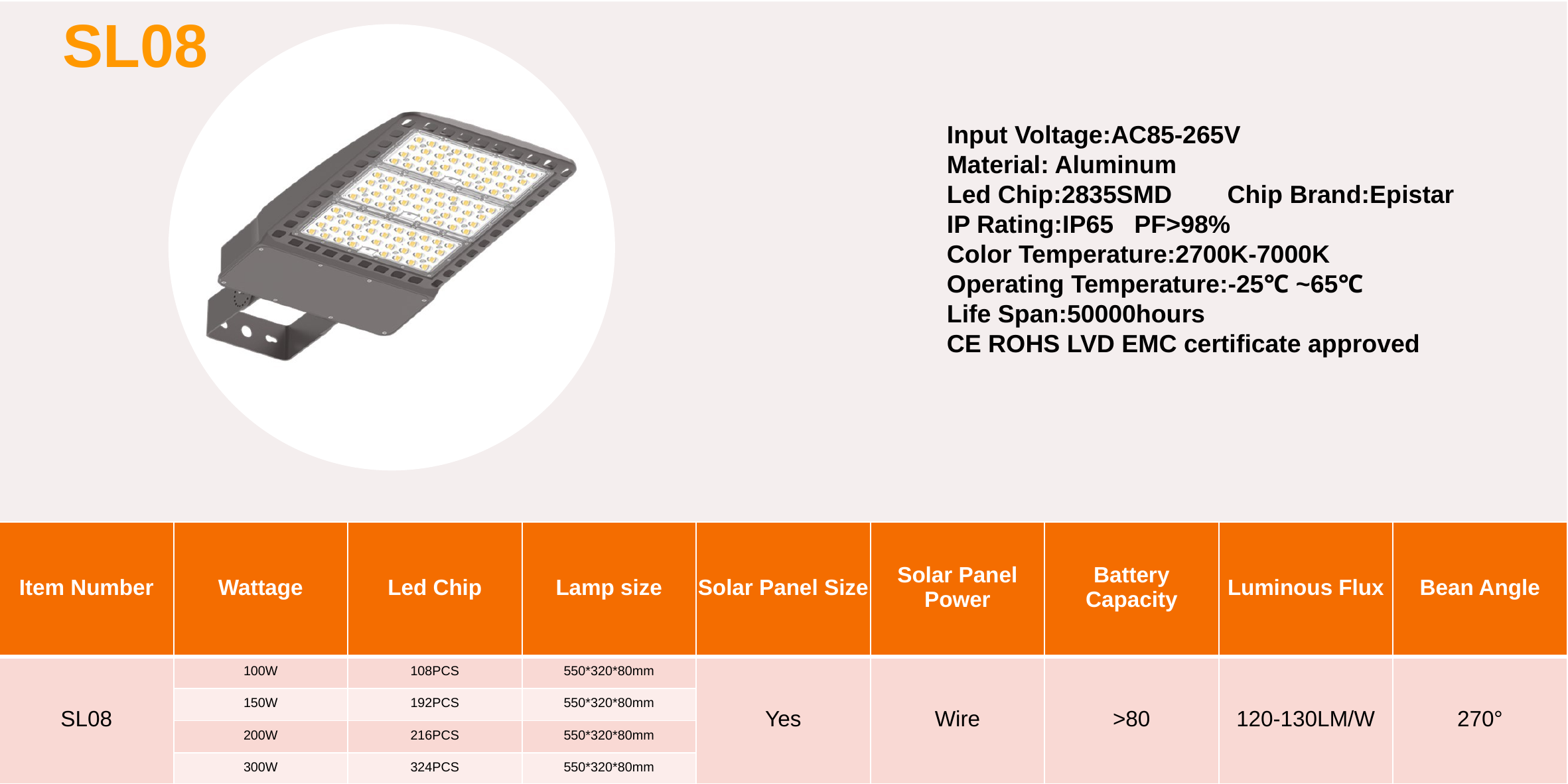

SL08

Input Voltage:AC85-265V
Material: Aluminum
Led Chip:2835SMD        Chip Brand:Epistar
IP Rating:IP65   PF>98%
Color Temperature:2700K-7000K
Operating Temperature:-25℃ ~65℃
Life Span:50000hours
CE ROHS LVD EMC certificate approved
| Item Number | Wattage | Led Chip | Lamp size | Solar Panel Size | Solar Panel Power | Battery Capacity | Luminous Flux | Bean Angle |
| --- | --- | --- | --- | --- | --- | --- | --- | --- |
| SL08 | 100W | 108PCS | 550\*320\*80mm | Yes | Wire | >80 | 120-130LM/W | 270° |
|  | 150W | 192PCS | 550\*320\*80mm |  |  |  |  |  |
|  | 200W | 216PCS | 550\*320\*80mm |  |  |  |  |  |
|  | 300W | 324PCS | 550\*320\*80mm |  |  |  |  |  |
| Modern Ceiling Light Material:Iron base+ PMMA Cover Input Voltage:AC85-265V Led Chip:2835SMD IP Rating:IP44 CRI>80 PF>0.9 Color Temperature:3000K/4500K/6000K Operating Temperature:-25℃ ~50℃ Life Span:50000hours Certificate:CE ROHS |  |  |  |  |  |  |
| --- | --- | --- | --- | --- | --- | --- |
| Item Number | Wattage | LedQuantity | LuminousFlux | Beam Angle | Size (mm) | WIFI Control Remte control Switch control Dimmer control |
| CL-N00 | 24W | 48pcs2835SMD | 1920-2160lm | 120° | 350mm | Yes |
|  | 36W | 72pcs2835SMD | 2880-3240lm | 120° | 400mm |  |
|  | 40W | 80pcs2835SMD | 3200-3600lm | 120° | 450mm |  |
| Modern Ceiling Light Material:Iron base+ PMMA Cover Input Voltage:AC85-265V Led Chip:2835SMD IP Rating:IP44 CRI>80 PF>0.9 Color Temperature:3000K/4500K/6000K Operating Temperature:-25℃ ~50℃ Life Span:50000hours Certificate:CE ROHS |  |  |  |  |  |  |
| --- | --- | --- | --- | --- | --- | --- |
| Item Number | Wattage | LedQuantity | LuminousFlux | Beam Angle | Size (mm) | WIFI Control Remte control Switch control Dimmer control |
| CL-N00 | 24W | 48pcs2835SMD | 1920-2160lm | 120° | 350mm | Yes |
|  | 36W | 72pcs2835SMD | 2880-3240lm | 120° | 400mm |  |
|  | 40W | 80pcs2835SMD | 3200-3600lm | 120° | 450mm |  |
| Modern Ceiling Light Material:Iron base+ PMMA Cover Input Voltage:AC85-265V Led Chip:2835SMD IP Rating:IP44 CRI>80 PF>0.9 Color Temperature:3000K/4500K/6000K Operating Temperature:-25℃ ~50℃ Life Span:50000hours Certificate:CE ROHS |  |  |  |  |  |  |
| --- | --- | --- | --- | --- | --- | --- |
| Item Number | Wattage | LedQuantity | LuminousFlux | Beam Angle | Size (mm) | WIFI Control Remte control Switch control Dimmer control |
| CL-N00 | 24W | 48pcs2835SMD | 1920-2160lm | 120° | 350mm | Yes |
|  | 36W | 72pcs2835SMD | 2880-3240lm | 120° | 400mm |  |
|  | 40W | 80pcs2835SMD | 3200-3600lm | 120° | 450mm |  |
| Modern Ceiling Light Material:Iron base+ PMMA Cover Input Voltage:AC85-265V Led Chip:2835SMD IP Rating:IP44 CRI>80 PF>0.9 Color Temperature:3000K/4500K/6000K Operating Temperature:-25℃ ~50℃ Life Span:50000hours Certificate:CE ROHS |  |  |  |  |  |  |
| --- | --- | --- | --- | --- | --- | --- |
| Item Number | Wattage | LedQuantity | LuminousFlux | Beam Angle | Size (mm) | WIFI Control Remte control Switch control Dimmer control |
| CL-N00 | 24W | 48pcs2835SMD | 1920-2160lm | 120° | 350mm | Yes |
|  | 36W | 72pcs2835SMD | 2880-3240lm | 120° | 400mm |  |
|  | 40W | 80pcs2835SMD | 3200-3600lm | 120° | 450mm |  |